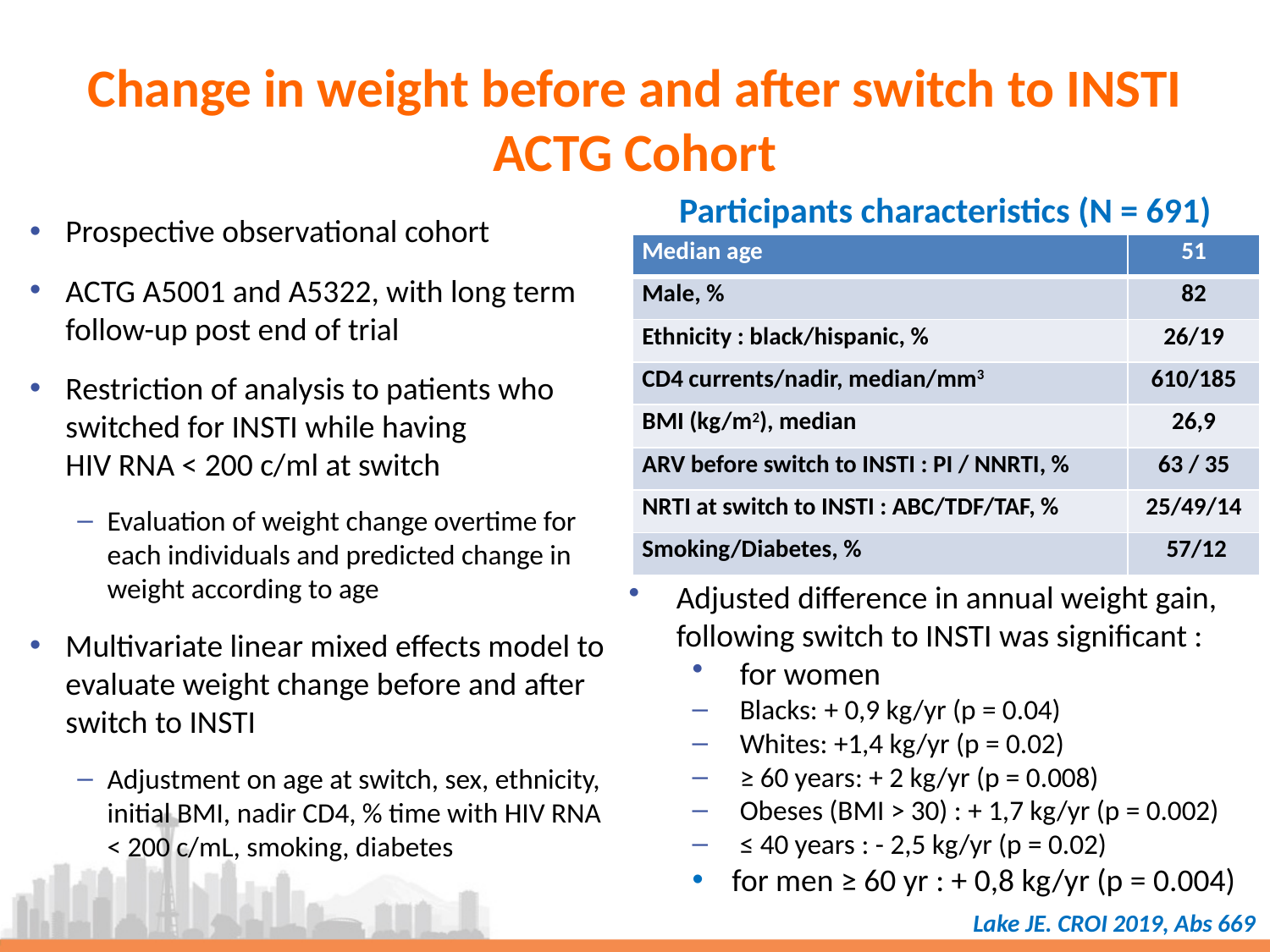

# Change in weight before and after switch to INSTI ACTG Cohort
Participants characteristics (N = 691)
Prospective observational cohort
ACTG A5001 and A5322, with long term follow-up post end of trial
Restriction of analysis to patients who switched for INSTI while having
HIV RNA < 200 c/ml at switch
Evaluation of weight change overtime for each individuals and predicted change in weight according to age
Multivariate linear mixed effects model to evaluate weight change before and after switch to INSTI
Adjustment on age at switch, sex, ethnicity, initial BMI, nadir CD4, % time with HIV RNA < 200 c/mL, smoking, diabetes
| Median age | 51 |
| --- | --- |
| Male, % | 82 |
| Ethnicity : black/hispanic, % | 26/19 |
| CD4 currents/nadir, median/mm3 | 610/185 |
| BMI (kg/m2), median | 26,9 |
| ARV before switch to INSTI : PI / NNRTI, % | 63 / 35 |
| NRTI at switch to INSTI : ABC/TDF/TAF, % | 25/49/14 |
| Smoking/Diabetes, % | 57/12 |
Adjusted difference in annual weight gain, following switch to INSTI was significant :
for women
Blacks: + 0,9 kg/yr (p = 0.04)
Whites: +1,4 kg/yr (p = 0.02)
≥ 60 years: + 2 kg/yr (p = 0.008)
Obeses (BMI > 30) : + 1,7 kg/yr (p = 0.002)
≤ 40 years : - 2,5 kg/yr (p = 0.02)
for men ≥ 60 yr : + 0,8 kg/yr (p = 0.004)
Lake JE. CROI 2019, Abs 669